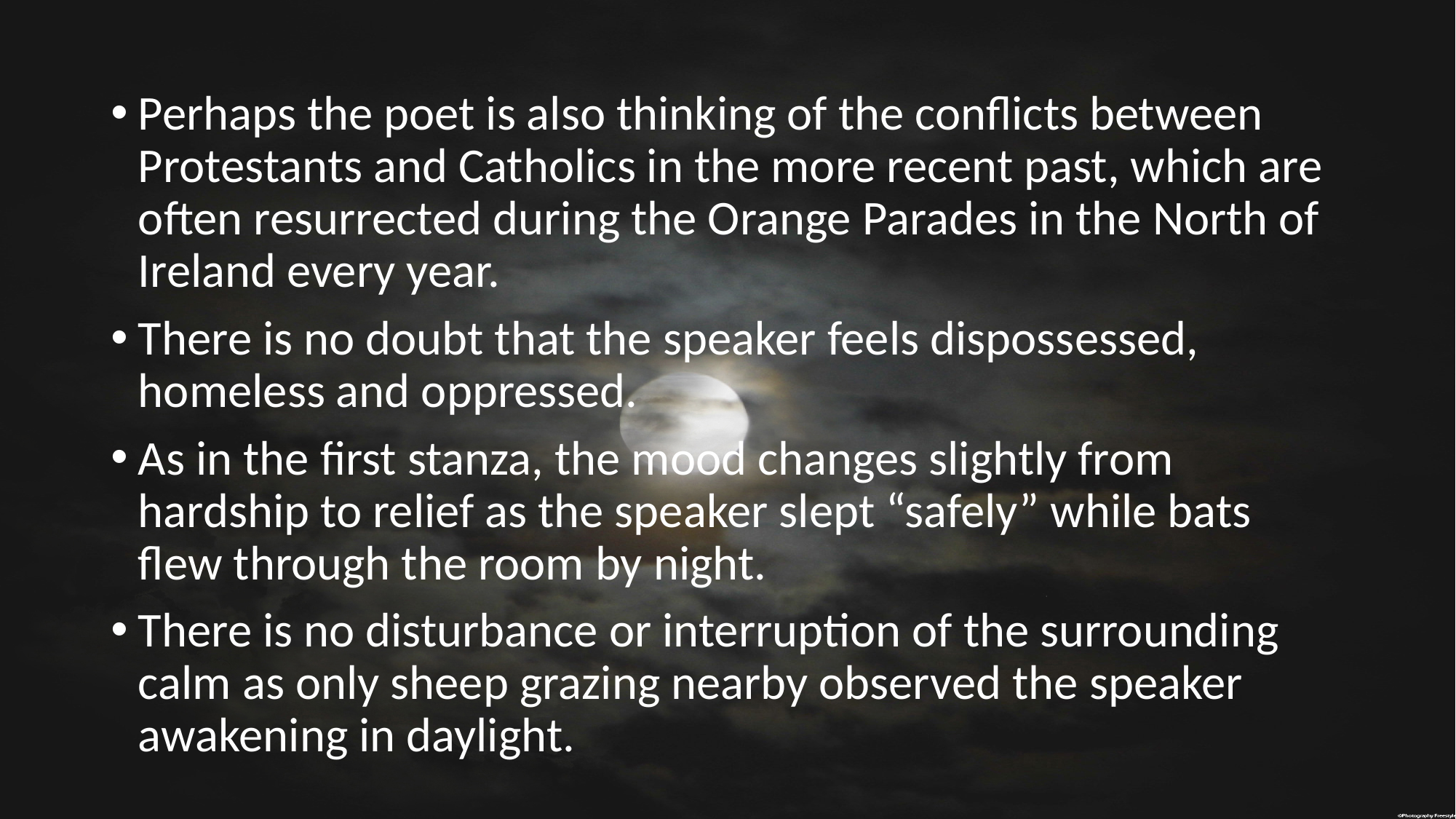

#
Perhaps the poet is also thinking of the conflicts between Protestants and Catholics in the more recent past, which are often resurrected during the Orange Parades in the North of Ireland every year.
There is no doubt that the speaker feels dispossessed, homeless and oppressed.
As in the first stanza, the mood changes slightly from hardship to relief as the speaker slept “safely” while bats flew through the room by night.
There is no disturbance or interruption of the surrounding calm as only sheep grazing nearby observed the speaker awakening in daylight.